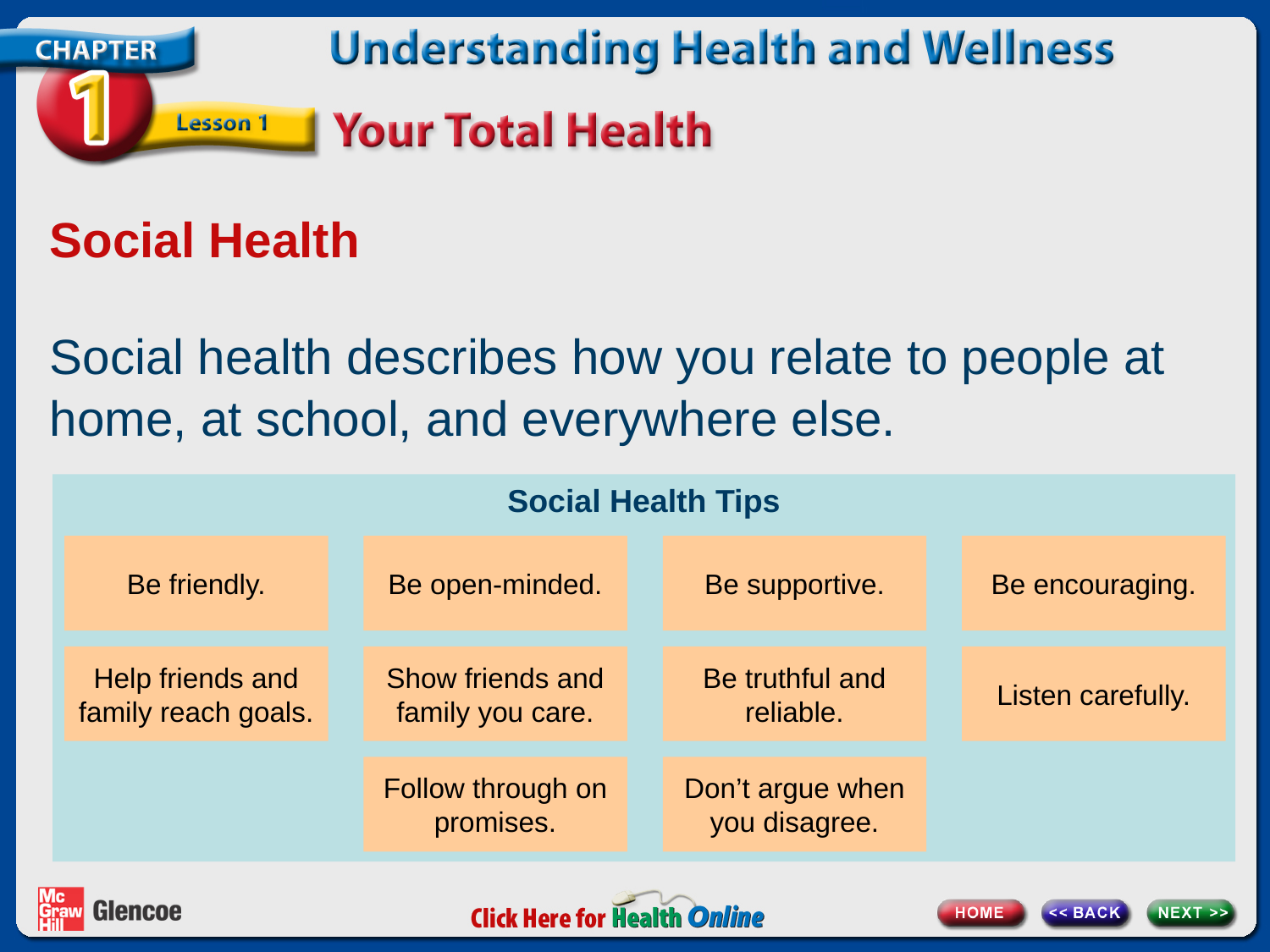

# Social Health
Social health describes how you relate to people at home, at school, and everywhere else.
Social Health Tips
Be friendly.
Be open-minded.
Be supportive.
Be encouraging.
Help friends and family reach goals.
Show friends and family you care.
Be truthful and reliable.
Listen carefully.
Follow through on promises.
Don’t argue when you disagree.